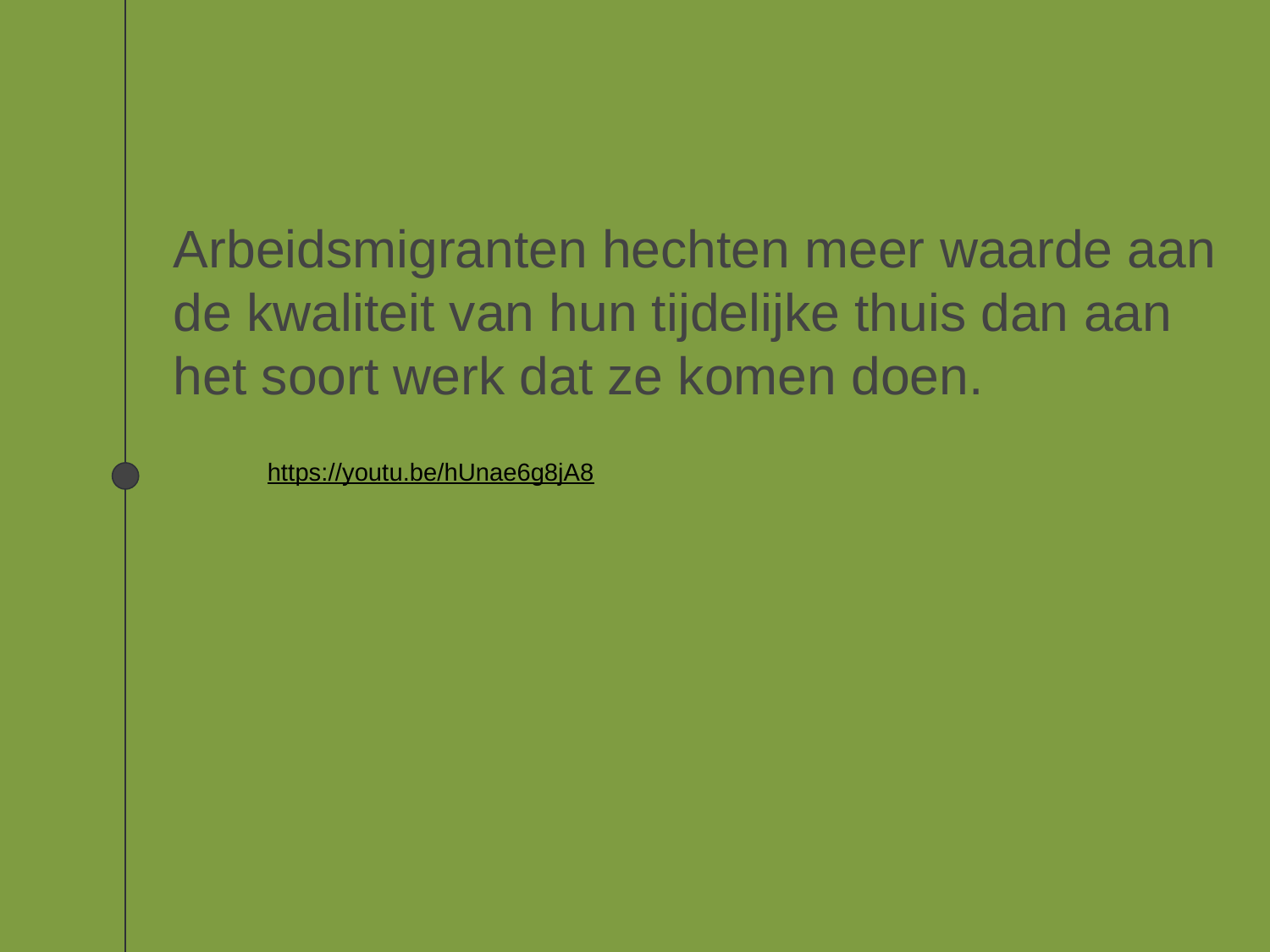

Arbeidsmigranten hechten meer waarde aan de kwaliteit van hun tijdelijke thuis dan aan het soort werk dat ze komen doen.
https://youtu.be/hUnae6g8jA8